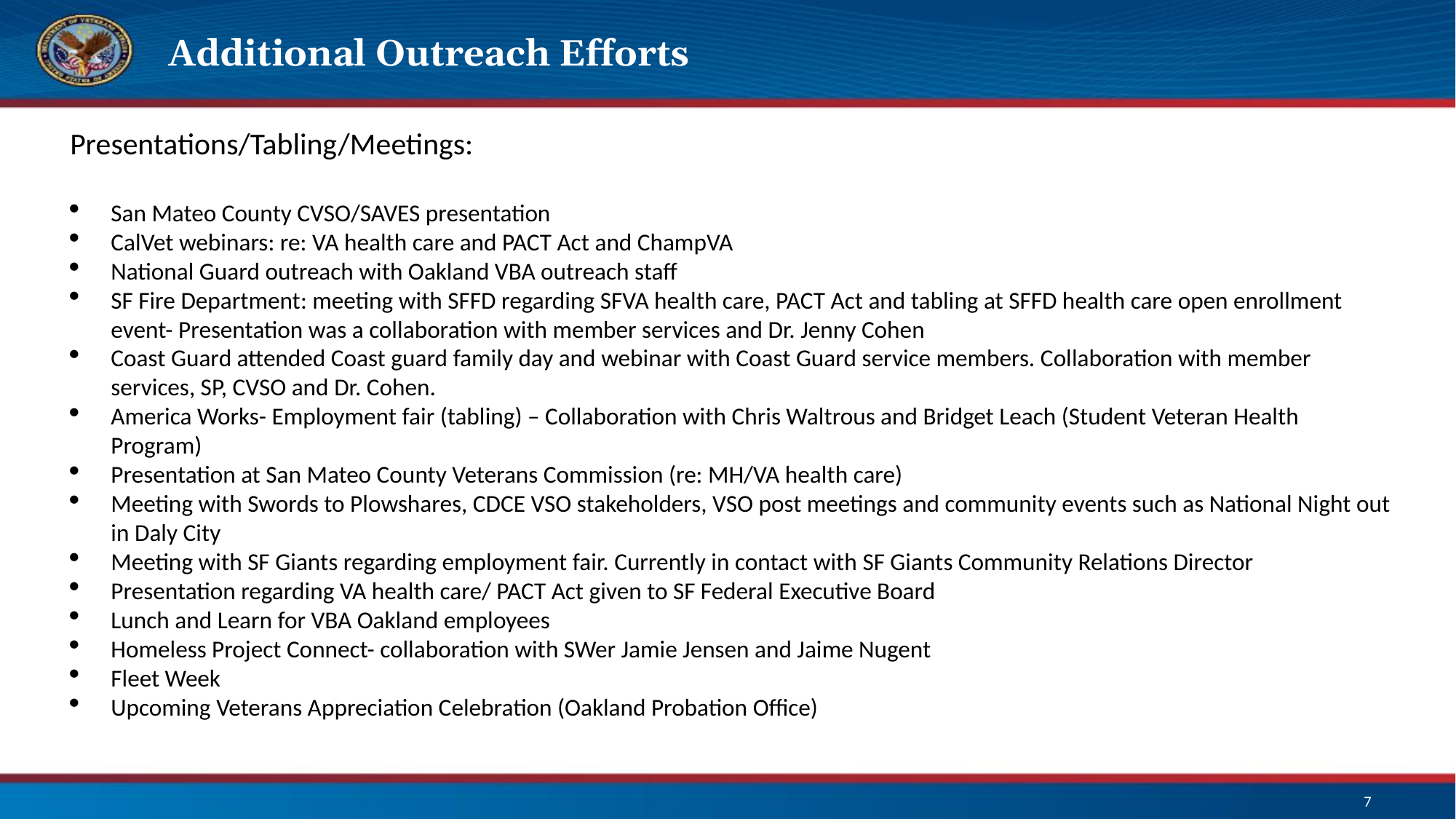

# Additional Outreach Efforts
Presentations/Tabling/Meetings:

San Mateo County CVSO/SAVES presentation
CalVet webinars: re: VA health care and PACT Act and ChampVA
National Guard outreach with Oakland VBA outreach staff
SF Fire Department: meeting with SFFD regarding SFVA health care, PACT Act and tabling at SFFD health care open enrollment event- Presentation was a collaboration with member services and Dr. Jenny Cohen
Coast Guard attended Coast guard family day and webinar with Coast Guard service members. Collaboration with member services, SP, CVSO and Dr. Cohen.
America Works- Employment fair (tabling) – Collaboration with Chris Waltrous and Bridget Leach (Student Veteran Health Program)
Presentation at San Mateo County Veterans Commission (re: MH/VA health care)
Meeting with Swords to Plowshares, CDCE VSO stakeholders, VSO post meetings and community events such as National Night out in Daly City
Meeting with SF Giants regarding employment fair. Currently in contact with SF Giants Community Relations Director
Presentation regarding VA health care/ PACT Act given to SF Federal Executive Board
Lunch and Learn for VBA Oakland employees
Homeless Project Connect- collaboration with SWer Jamie Jensen and Jaime Nugent
Fleet Week
Upcoming Veterans Appreciation Celebration (Oakland Probation Office)

7